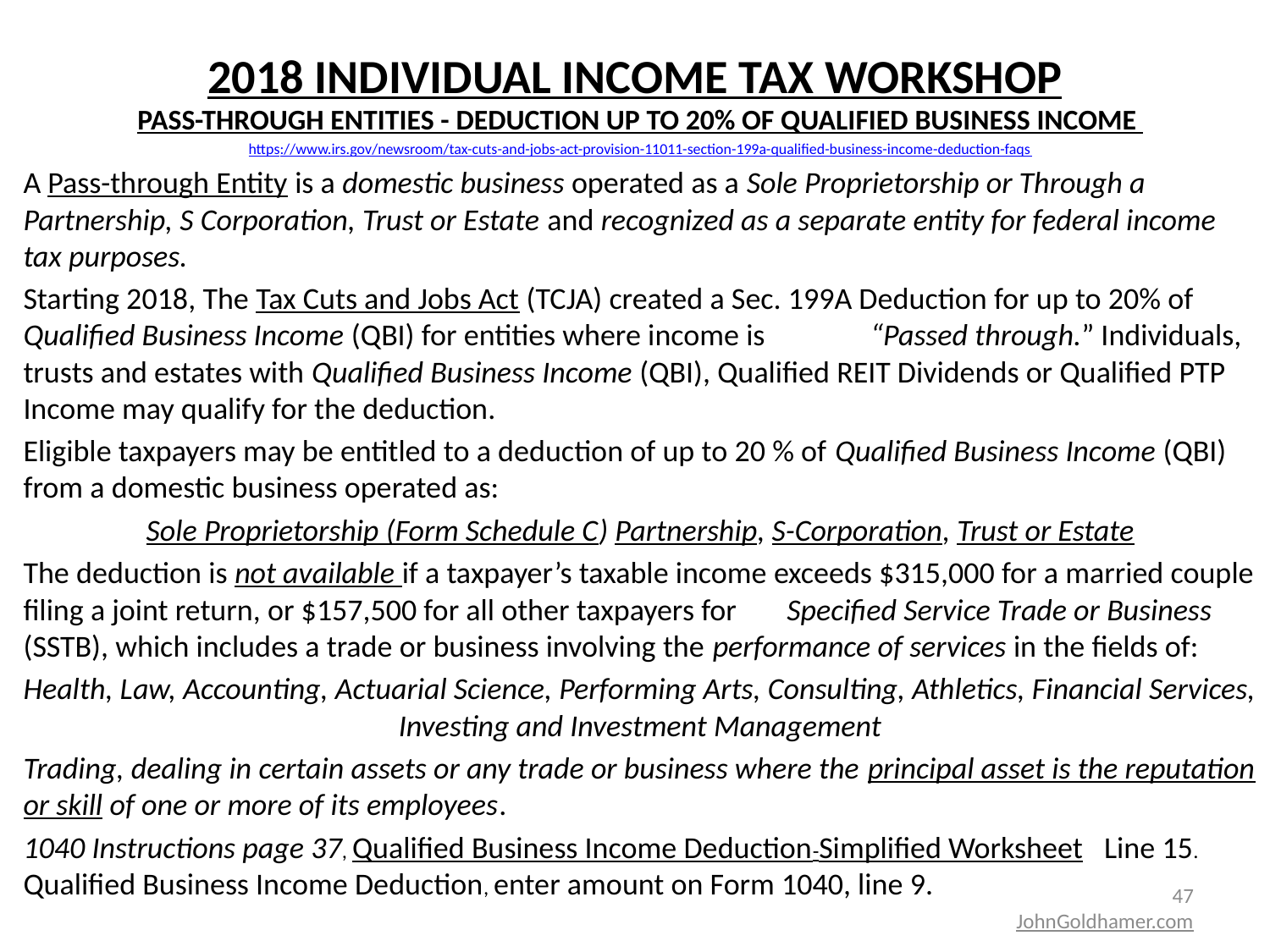

# 2018 INDIVIDUAL INCOME TAX WORKSHOP
PASS-THROUGH ENTITIES - DEDUCTION UP TO 20% OF QUALIFIED BUSINESS INCOME
https://www.irs.gov/newsroom/tax-cuts-and-jobs-act-provision-11011-section-199a-qualified-business-income-deduction-faqs
A Pass-through Entity is a domestic business operated as a Sole Proprietorship or Through a Partnership, S Corporation, Trust or Estate and recognized as a separate entity for federal income tax purposes.
Starting 2018, The Tax Cuts and Jobs Act (TCJA) created a Sec. 199A Deduction for up to 20% of Qualified Business Income (QBI) for entities where income is               “Passed through.” Individuals, trusts and estates with Qualified Business Income (QBI), Qualified REIT Dividends or Qualified PTP Income may qualify for the deduction.
Eligible taxpayers may be entitled to a deduction of up to 20 % of Qualified Business Income (QBI) from a domestic business operated as:
Sole Proprietorship (Form Schedule C) Partnership, S-Corporation, Trust or Estate
The deduction is not available if a taxpayer’s taxable income exceeds $315,000 for a married couple filing a joint return, or $157,500 for all other taxpayers for       Specified Service Trade or Business (SSTB), which includes a trade or business involving the performance of services in the fields of:
Health, Law, Accounting, Actuarial Science, Performing Arts, Consulting, Athletics, Financial Services, Investing and Investment Management
Trading, dealing in certain assets or any trade or business where the principal asset is the reputation or skill of one or more of its employees.
1040 Instructions page 37, Qualified Business Income Deduction-Simplified Worksheet   Line 15. Qualified Business Income Deduction, enter amount on Form 1040, line 9.
47
JohnGoldhamer.com